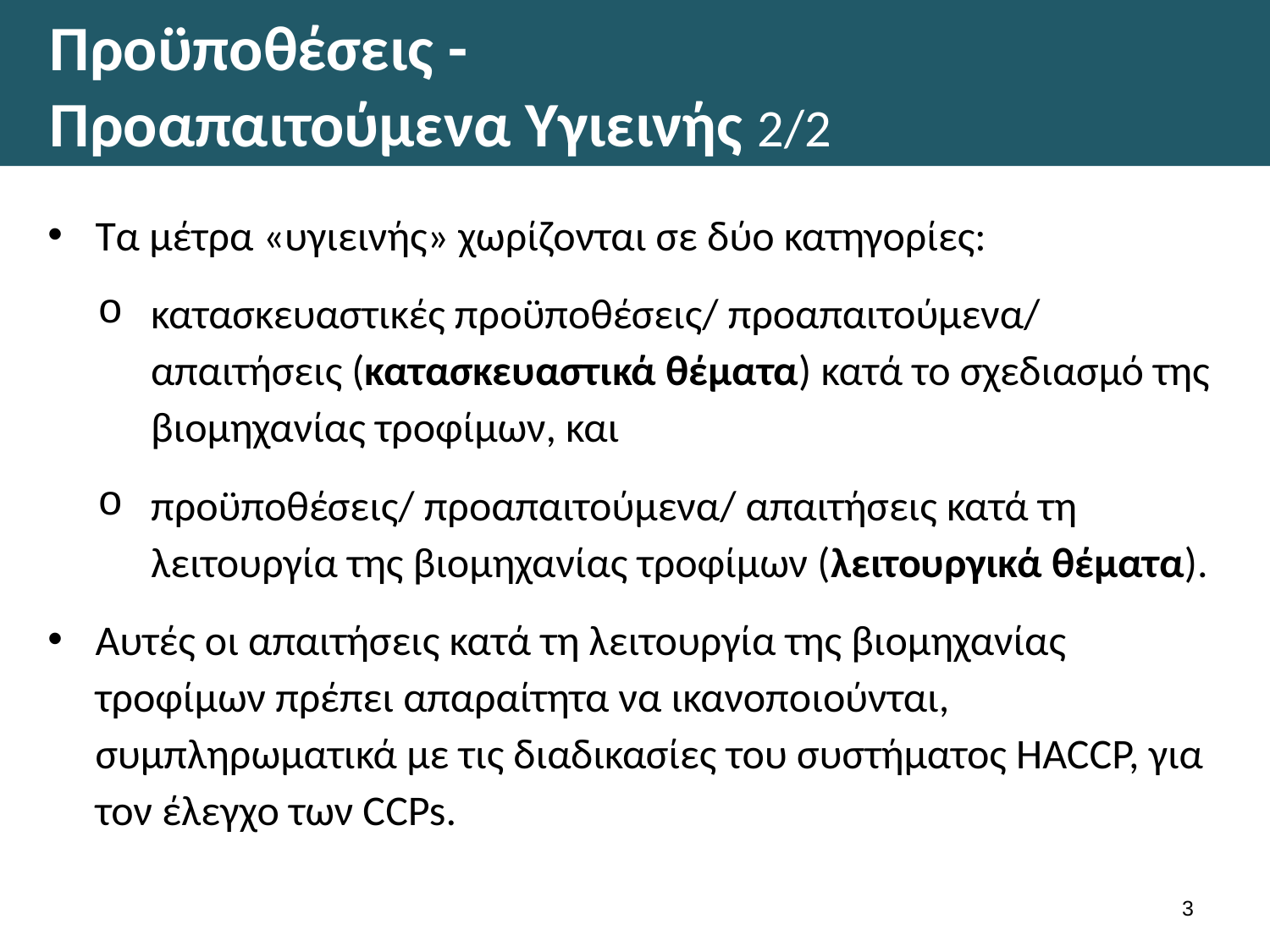

# Προϋποθέσεις - Προαπαιτούμενα Υγιεινής 2/2
Τα μέτρα «υγιεινής» χωρίζονται σε δύο κατηγορίες:
κατασκευαστικές προϋποθέσεις/ προαπαιτούμενα/ απαιτήσεις (κατασκευαστικά θέματα) κατά το σχεδιασμό της βιομηχανίας τροφίμων, και
προϋποθέσεις/ προαπαιτούμενα/ απαιτήσεις κατά τη λειτουργία της βιομηχανίας τροφίμων (λειτουργικά θέματα).
Αυτές οι απαιτήσεις κατά τη λειτουργία της βιομηχανίας τροφίμων πρέπει απαραίτητα να ικανοποιούνται, συμπληρωματικά με τις διαδικασίες του συστήματος HACCP, για τον έλεγχο των CCPs.
3